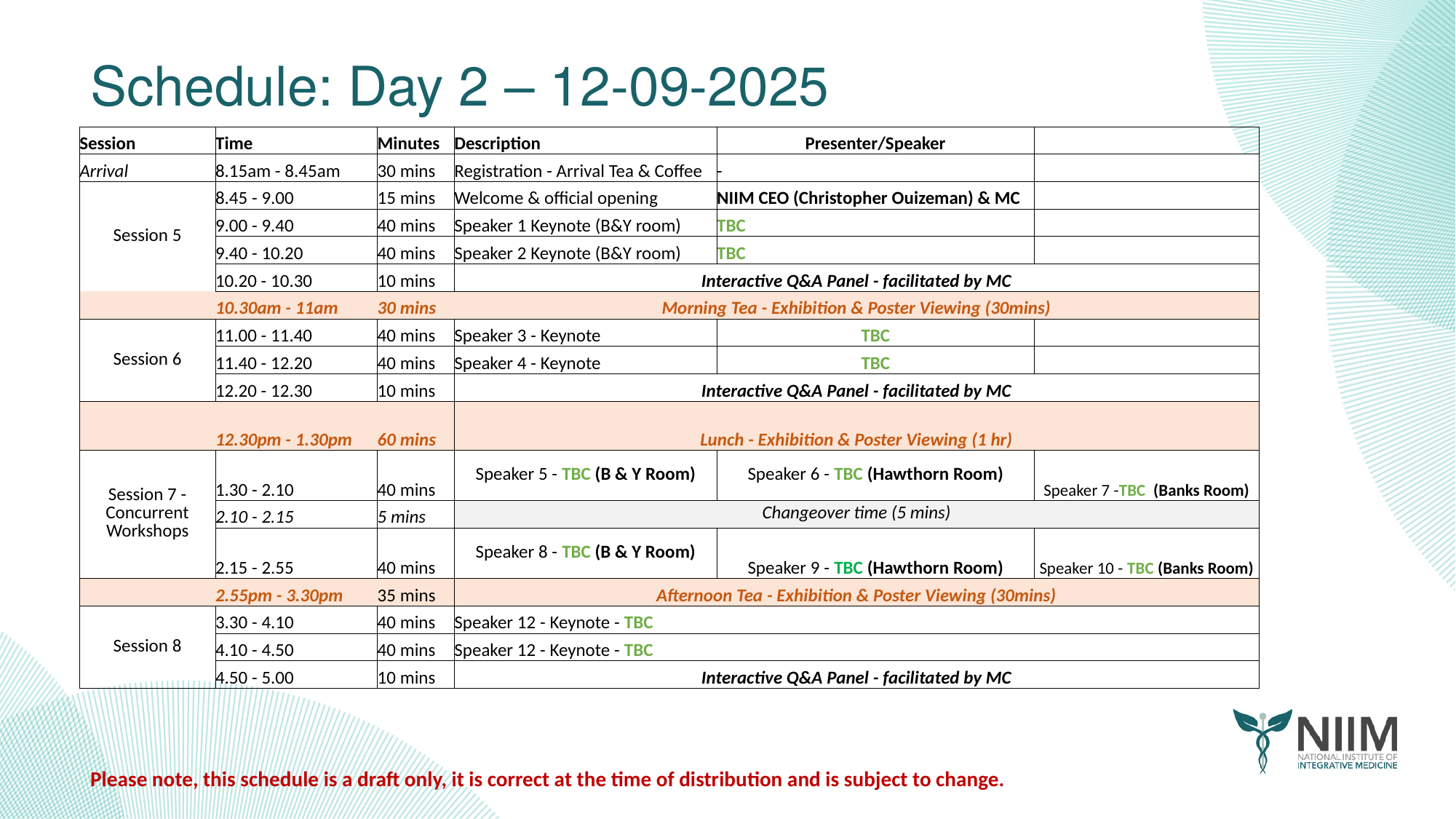

Schedule: Day 2 – 12-09-2025
| Session | Time | Minutes | Description | Presenter/Speaker |  |
| --- | --- | --- | --- | --- | --- |
| Arrival | 8.15am - 8.45am | 30 mins | Registration - Arrival Tea & Coffee | - |  |
| Session 5 | 8.45 - 9.00 | 15 mins | Welcome & official opening | NIIM CEO (Christopher Ouizeman) & MC |  |
|  | 9.00 - 9.40 | 40 mins | Speaker 1 Keynote (B&Y room) | TBC |  |
|  | 9.40 - 10.20 | 40 mins | Speaker 2 Keynote (B&Y room) | TBC |  |
|  | 10.20 - 10.30 | 10 mins | Interactive Q&A Panel - facilitated by MC |  |  |
|  | 10.30am - 11am | 30 mins | Morning Tea - Exhibition & Poster Viewing (30mins) |  |  |
| Session 6 | 11.00 - 11.40 | 40 mins | Speaker 3 - Keynote | TBC |  |
|  | 11.40 - 12.20 | 40 mins | Speaker 4 - Keynote | TBC |  |
|  | 12.20 - 12.30 | 10 mins | Interactive Q&A Panel - facilitated by MC |  |  |
|  | 12.30pm - 1.30pm | 60 mins | Lunch - Exhibition & Poster Viewing (1 hr) |  |  |
| Session 7 - Concurrent Workshops | 1.30 - 2.10 | 40 mins | Speaker 5 - TBC (B & Y Room) | Speaker 6 - TBC (Hawthorn Room) | Speaker 7 -TBC (Banks Room) |
|  | 2.10 - 2.15 | 5 mins | Changeover time (5 mins) |  |  |
|  | 2.15 - 2.55 | 40 mins | Speaker 8 - TBC (B & Y Room) | Speaker 9 - TBC (Hawthorn Room) | Speaker 10 - TBC (Banks Room) |
|  | 2.55pm - 3.30pm | 35 mins | Afternoon Tea - Exhibition & Poster Viewing (30mins) |  |  |
| Session 8 | 3.30 - 4.10 | 40 mins | Speaker 12 - Keynote - TBC |  |  |
|  | 4.10 - 4.50 | 40 mins | Speaker 12 - Keynote - TBC |  |  |
|  | 4.50 - 5.00 | 10 mins | Interactive Q&A Panel - facilitated by MC |  |  |
Please note, this schedule is a draft only, it is correct at the time of distribution and is subject to change.